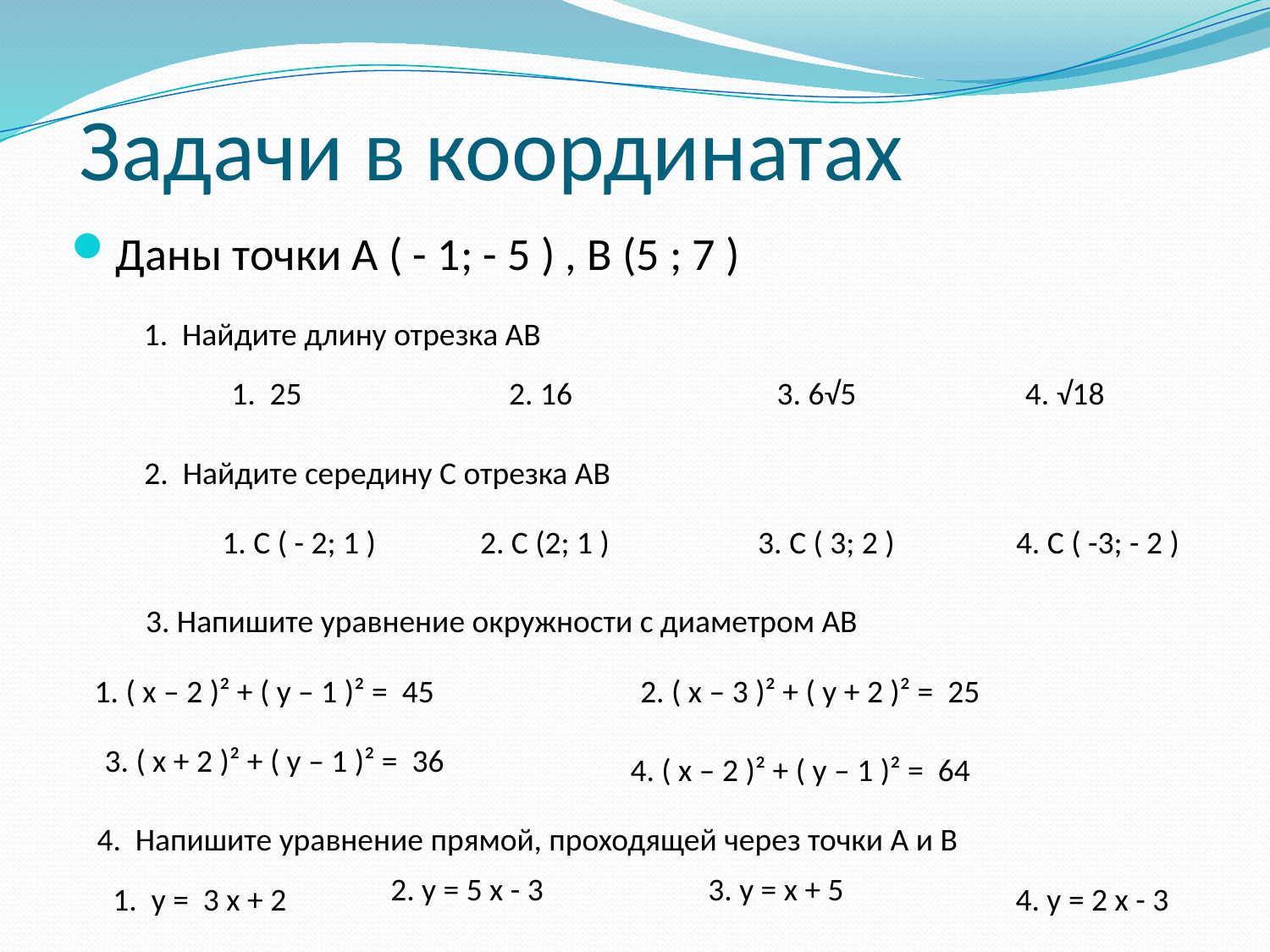

# Задачи в координатах
Даны точки А ( - 1; - 5 ) , В (5 ; 7 )
1.  Найдите длину отрезка АВ
1.  25
2. 16
3. 6√5
4. √18
2.  Найдите середину С отрезка АВ
1. С ( - 2; 1 )
2. С (2; 1 )
3. С ( 3; 2 )
4. С ( -3; - 2 )
3. Напишите уравнение окружности с диаметром АВ
1. ( х – 2 )² + ( у – 1 )² =  45
2. ( х – 3 )² + ( у + 2 )² =  25
3. ( х + 2 )² + ( у – 1 )² =  36
4. ( х – 2 )² + ( у – 1 )² =  64
4.  Напишите уравнение прямой, проходящей через точки А и В
2. y = 5 x - 3
3. y = x + 5
1.  y =  3 x + 2
4. y = 2 x - 3